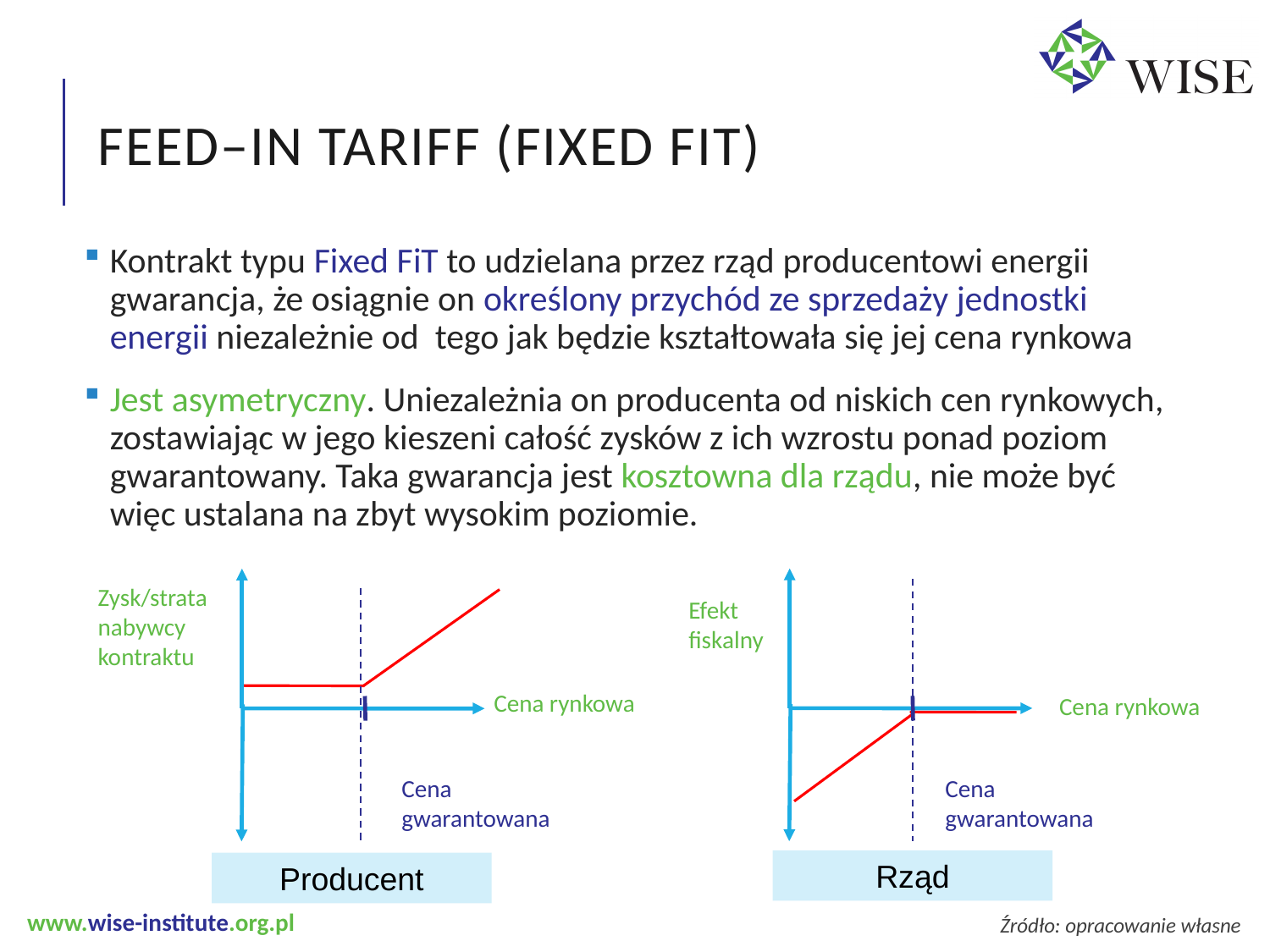

# FEED–iN TARIFF (FIXED FIT)
Kontrakt typu Fixed FiT to udzielana przez rząd producentowi energii gwarancja, że osiągnie on określony przychód ze sprzedaży jednostki energii niezależnie od  tego jak będzie kształtowała się jej cena rynkowa
Jest asymetryczny. Uniezależnia on producenta od niskich cen rynkowych, zostawiając w jego kieszeni całość zysków z ich wzrostu ponad poziom gwarantowany. Taka gwarancja jest kosztowna dla rządu, nie może być więc ustalana na zbyt wysokim poziomie.

Zysk/strata nabywcy
kontraktu
Efekt
fiskalny
Cena rynkowa
Cena rynkowa
Cena gwarantowana
Cena gwarantowana
Rząd
Producent
Źródło: opracowanie własne